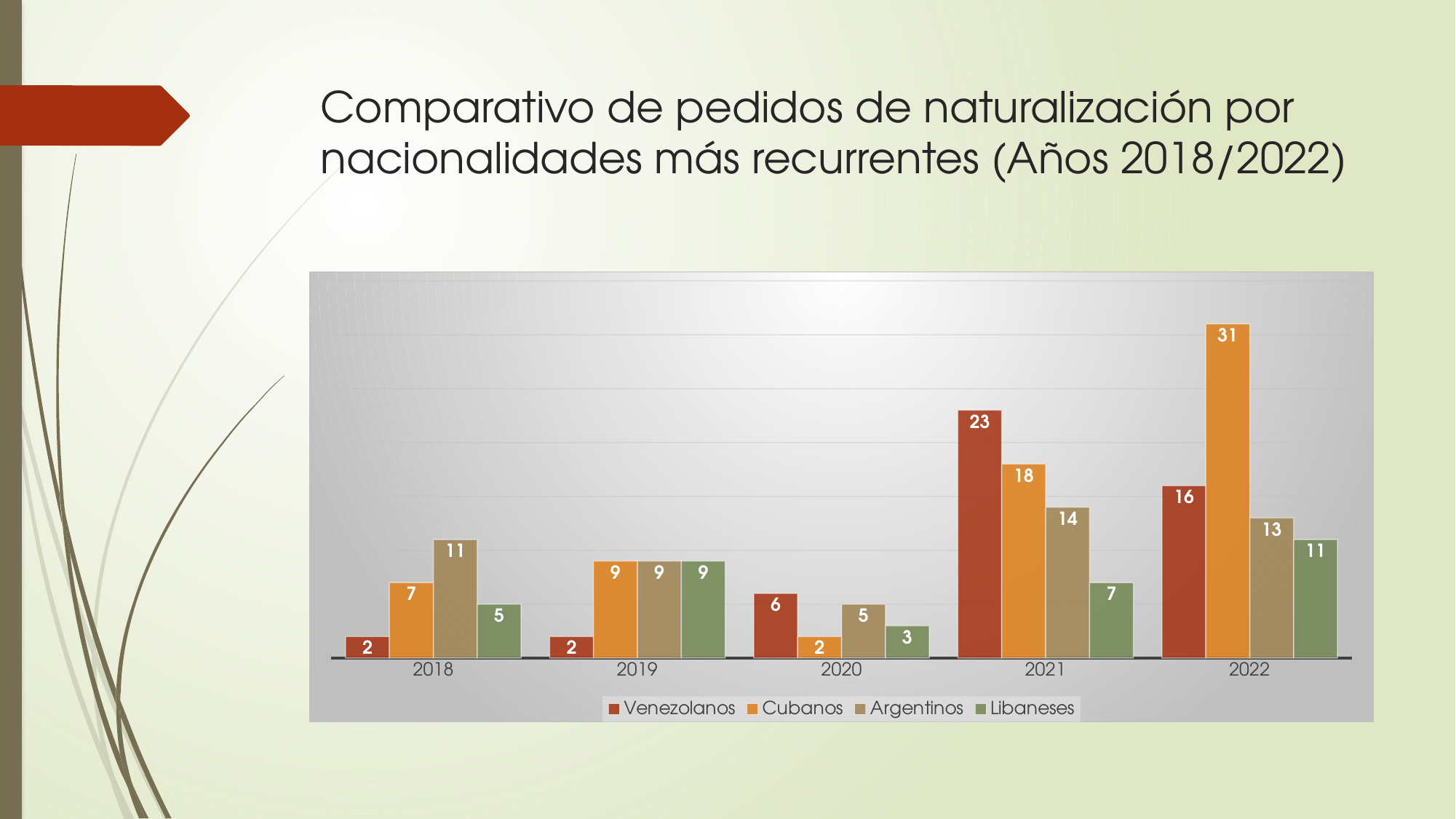

# Comparativo de pedidos de naturalización por nacionalidades más recurrentes (Años 2018/2022)

### Chart

| Category | Venezolanos | Cubanos | Argentinos | Libaneses |
|---|---|---|---|---|
| 2018 | 2.0 | 7.0 | 11.0 | 5.0 |
| 2019 | 2.0 | 9.0 | 9.0 | 9.0 |
| 2020 | 6.0 | 2.0 | 5.0 | 3.0 |
| 2021 | 23.0 | 18.0 | 14.0 | 7.0 |
| 2022 | 16.0 | 31.0 | 13.0 | 11.0 |